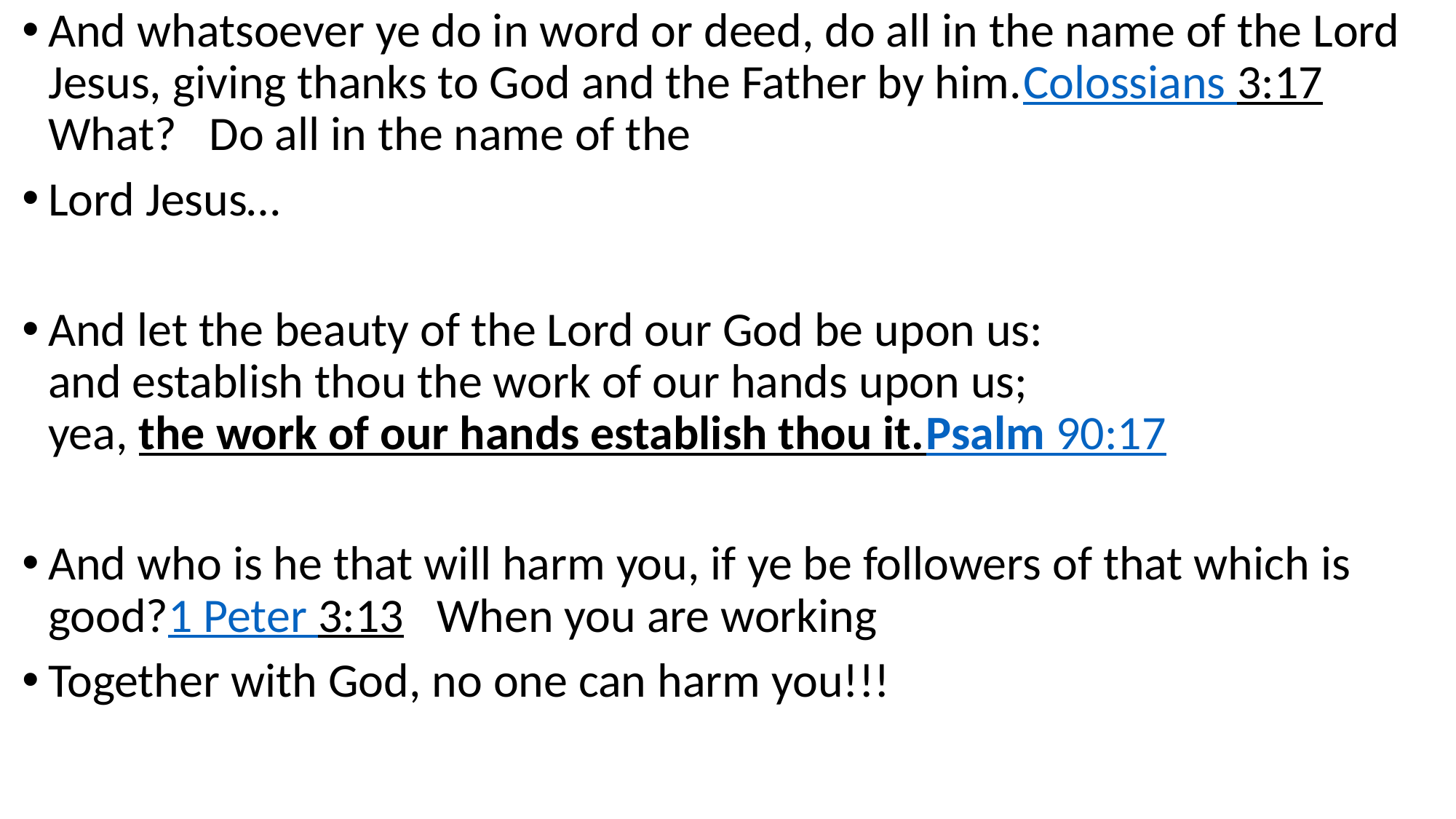

And whatsoever ye do in word or deed, do all in the name of the Lord Jesus, giving thanks to God and the Father by him.Colossians 3:17    What?   Do all in the name of the
Lord Jesus…

And let the beauty of the Lord our God be upon us:
and establish thou the work of our hands upon us;
yea, the work of our hands establish thou it.Psalm 90:17

And who is he that will harm you, if ye be followers of that which is good?1 Peter 3:13   When you are working
Together with God, no one can harm you!!!